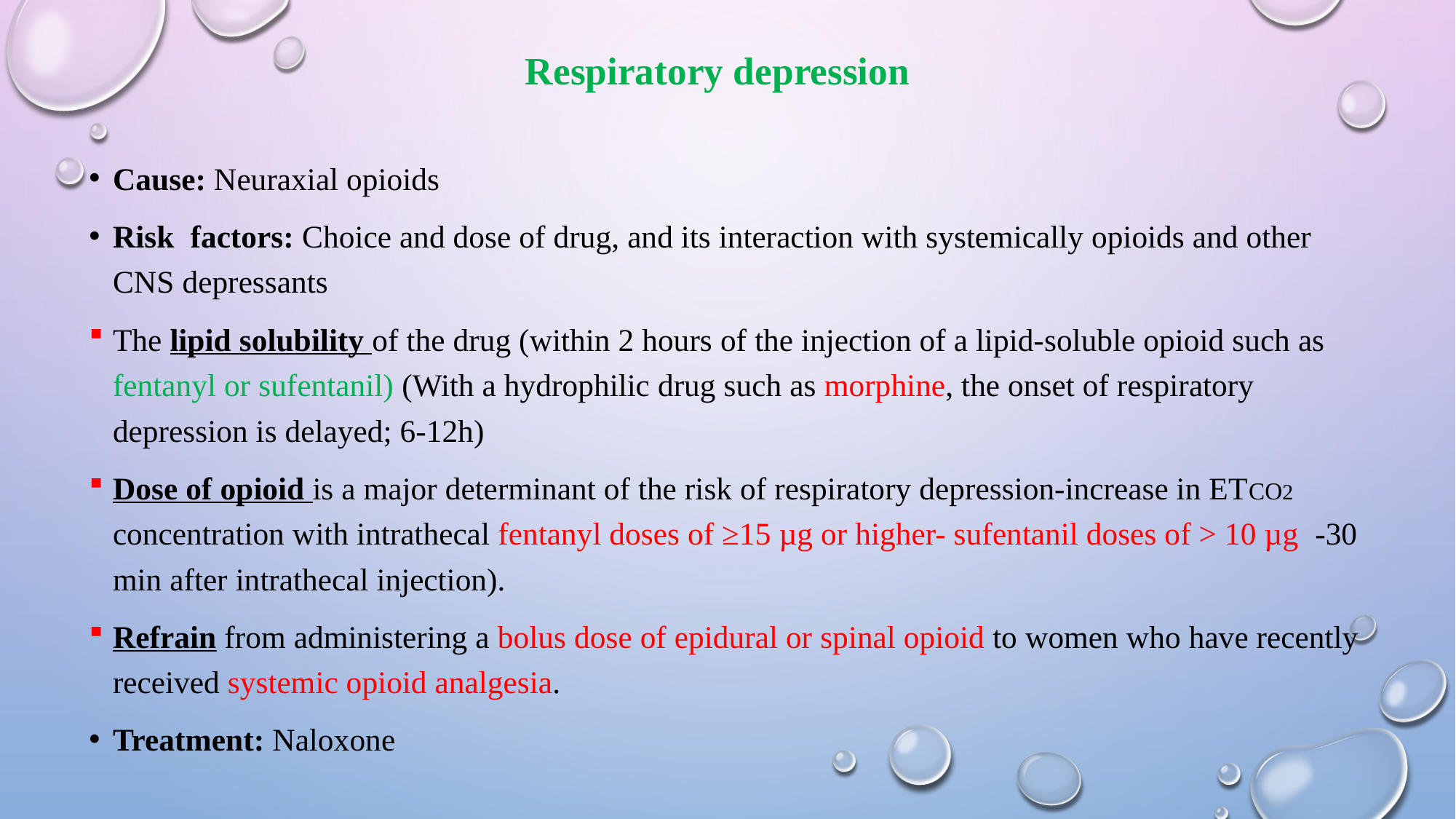

# Respiratory depression
Cause: Neuraxial opioids
Risk  factors: Choice and dose of drug, and its interaction with systemically opioids and other CNS depressants
The lipid solubility of the drug (within 2 hours of the injection of a lipid-soluble opioid such as fentanyl or sufentanil) (With a hydrophilic drug such as morphine, the onset of respiratory depression is delayed; 6-12h)
Dose of opioid is a major determinant of the risk of respiratory depression-increase in ETCO2 concentration with intrathecal fentanyl doses of ≥15 µg or higher- sufentanil doses of > 10 µg  -30 min after intrathecal injection).
Refrain from administering a bolus dose of epidural or spinal opioid to women who have recently received systemic opioid analgesia.
Treatment: Naloxone